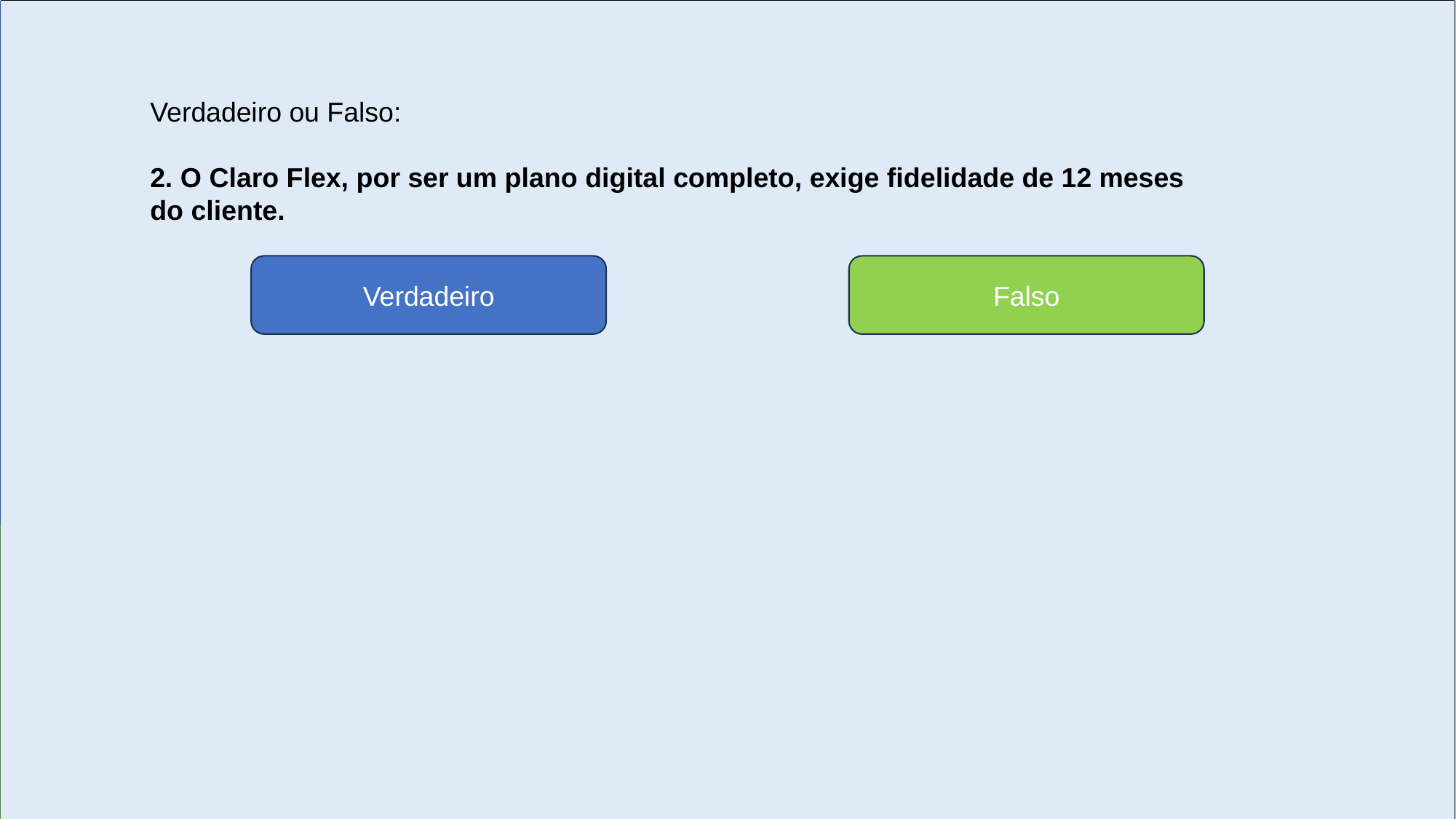

Verdadeiro ou Falso:

2. O Claro Flex, por ser um plano digital completo, exige fidelidade de 12 meses do cliente.
Verdadeiro
Falso